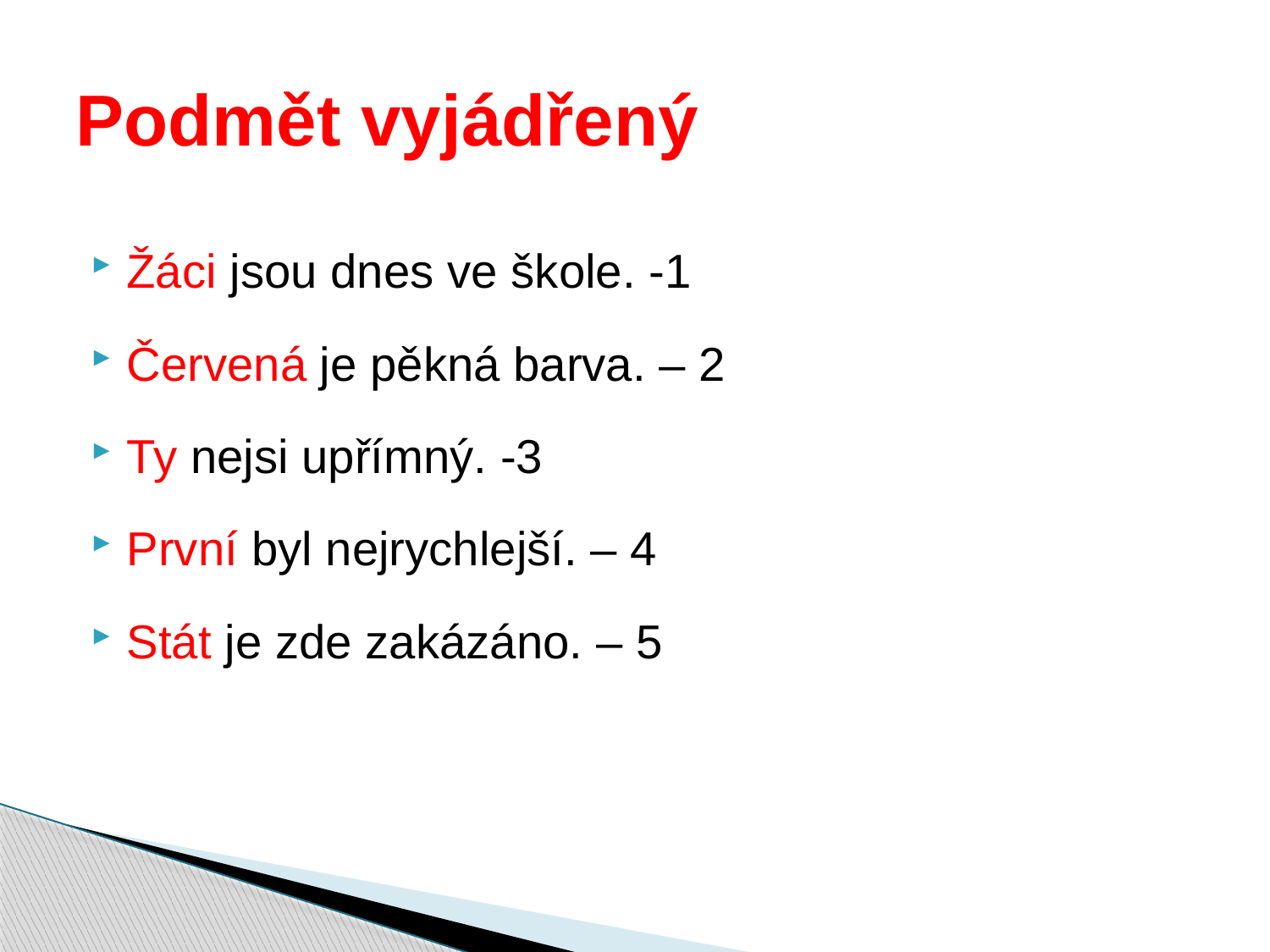

# Podmět vyjádřený
Žáci jsou dnes ve škole. -1
Červená je pěkná barva. – 2
Ty nejsi upřímný. -3
První byl nejrychlejší. – 4
Stát je zde zakázáno. – 5